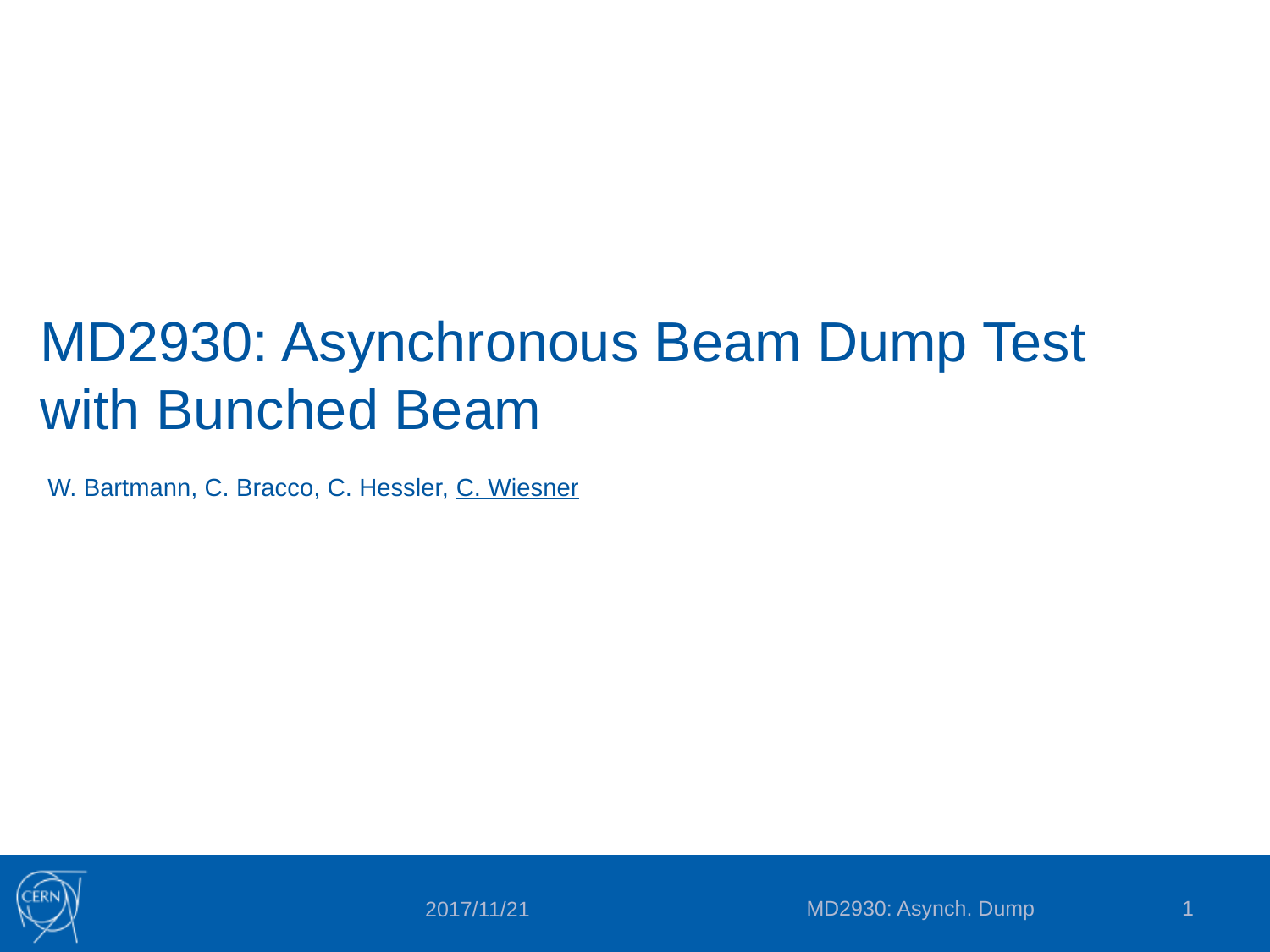

# MD2930: Asynchronous Beam Dump Test with Bunched Beam
W. Bartmann, C. Bracco, C. Hessler, C. Wiesner
MD2930: Asynch. Dump
1
2017/11/21